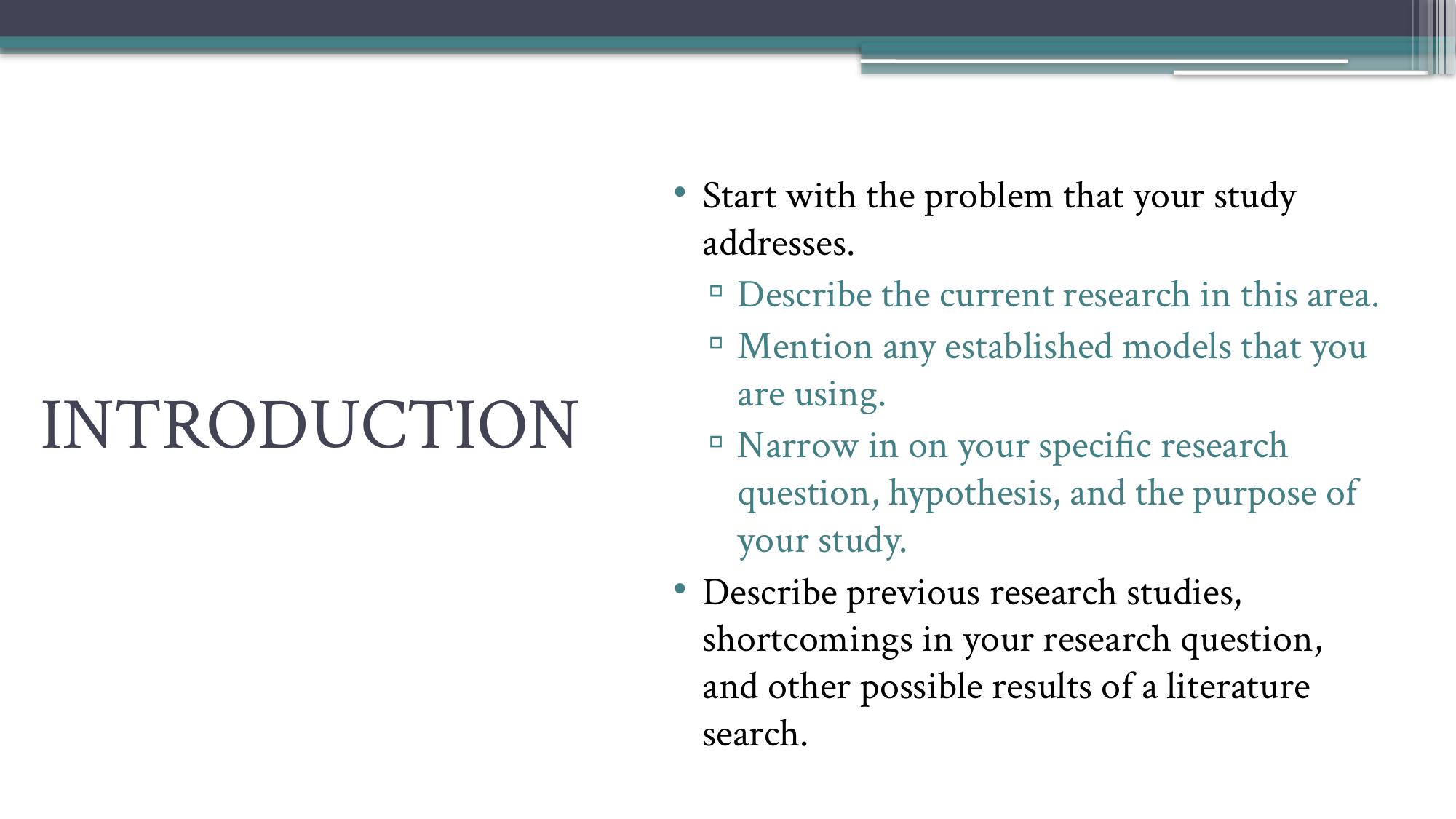

Start with the problem that your study addresses.
Describe the current research in this area.
Mention any established models that you are using.
Narrow in on your specific research question, hypothesis, and the purpose of your study.
Describe previous research studies, shortcomings in your research question, and other possible results of a literature search.
# Introduction